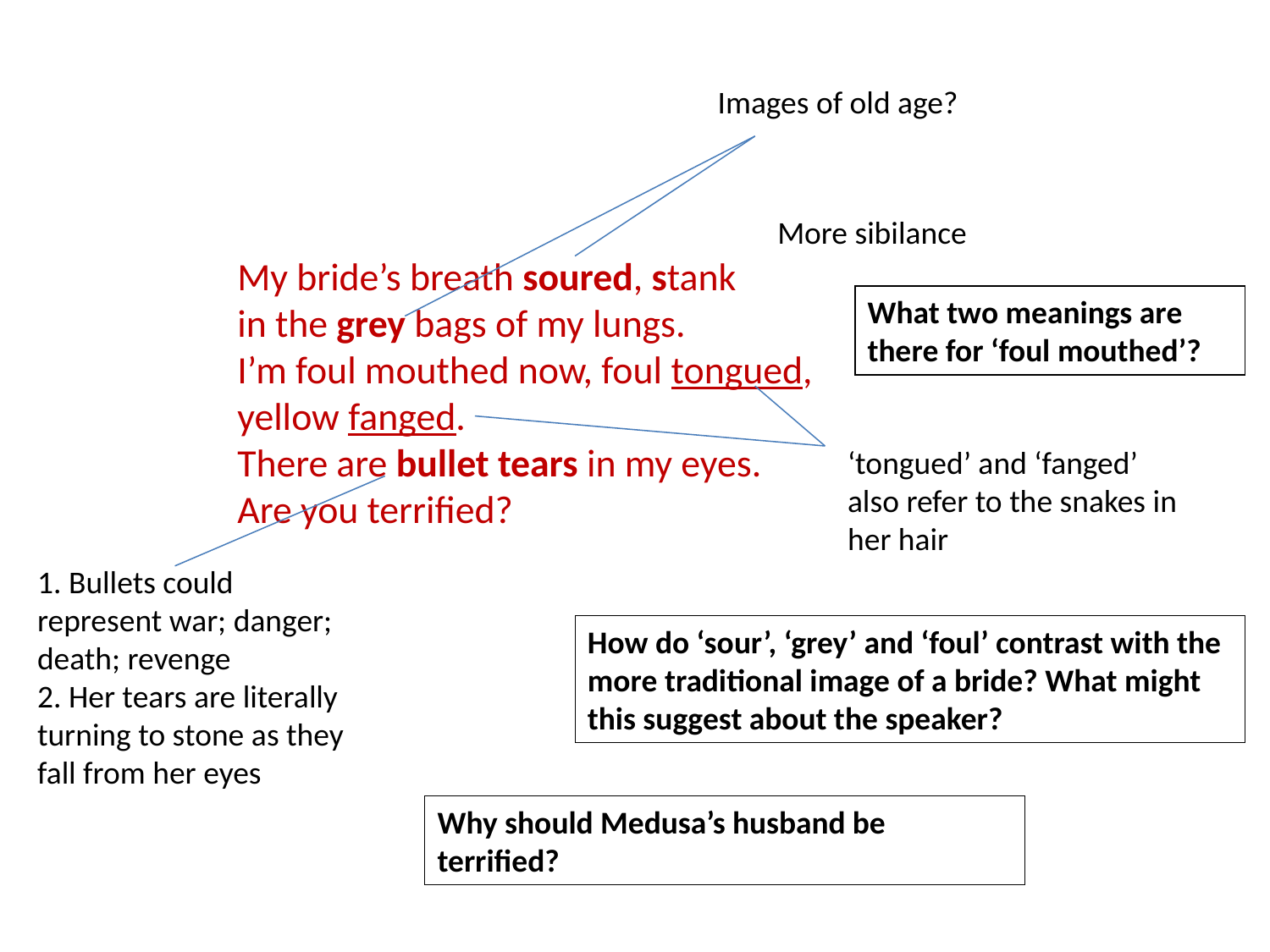

Images of old age?
More sibilance
My bride’s breath soured, stank
in the grey bags of my lungs.
I’m foul mouthed now, foul tongued,
yellow fanged.
There are bullet tears in my eyes.
Are you terrified?
What two meanings are there for ‘foul mouthed’?
‘tongued’ and ‘fanged’ also refer to the snakes in her hair
1. Bullets could represent war; danger; death; revenge
2. Her tears are literally turning to stone as they fall from her eyes
How do ‘sour’, ‘grey’ and ‘foul’ contrast with the more traditional image of a bride? What might this suggest about the speaker?
Why should Medusa’s husband be terrified?